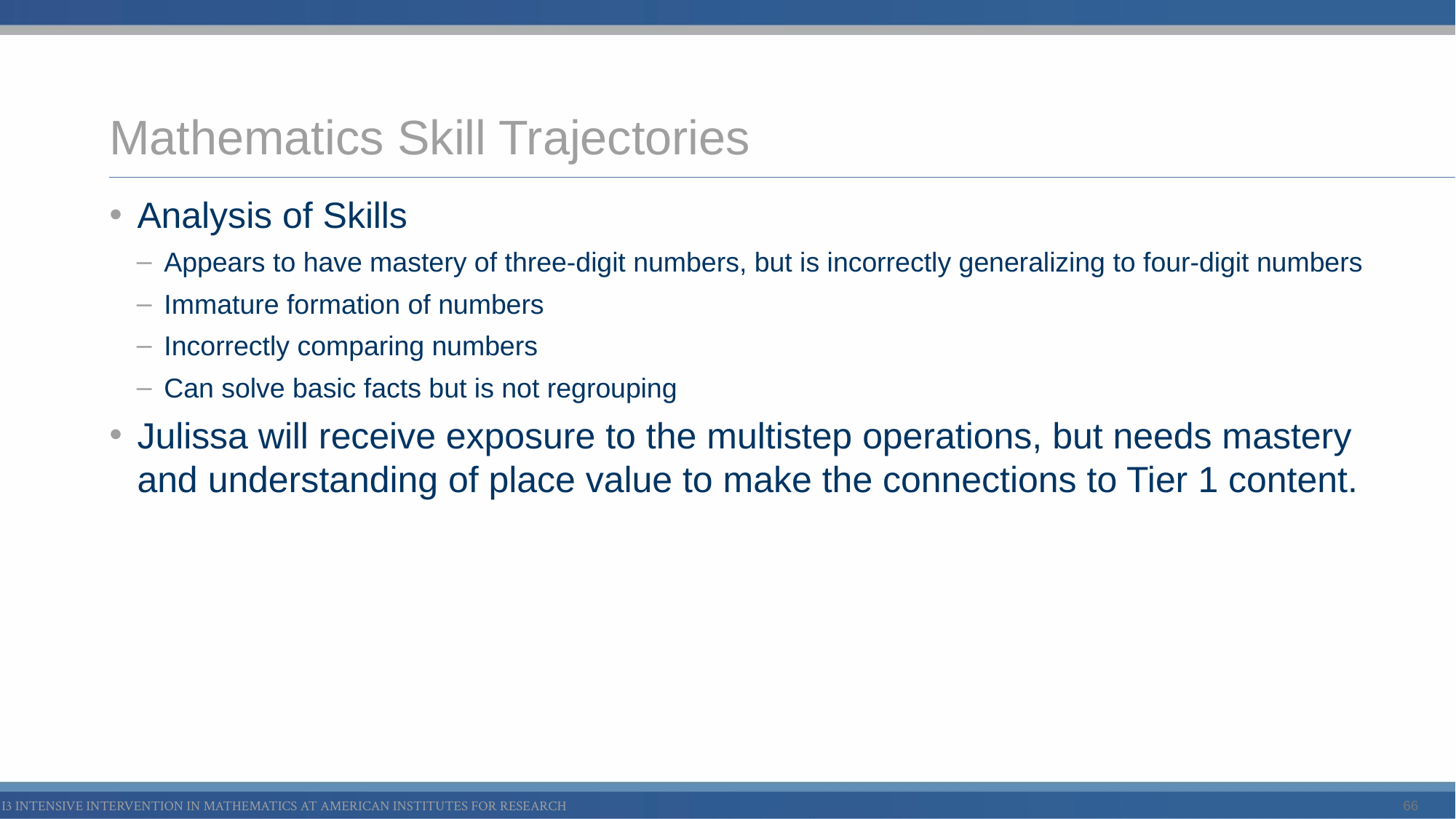

# Mathematics Skill Trajectories
Analysis of Skills
Appears to have mastery of three-digit numbers, but is incorrectly generalizing to four-digit numbers
Immature formation of numbers
Incorrectly comparing numbers
Can solve basic facts but is not regrouping
Julissa will receive exposure to the multistep operations, but needs mastery and understanding of place value to make the connections to Tier 1 content.
66